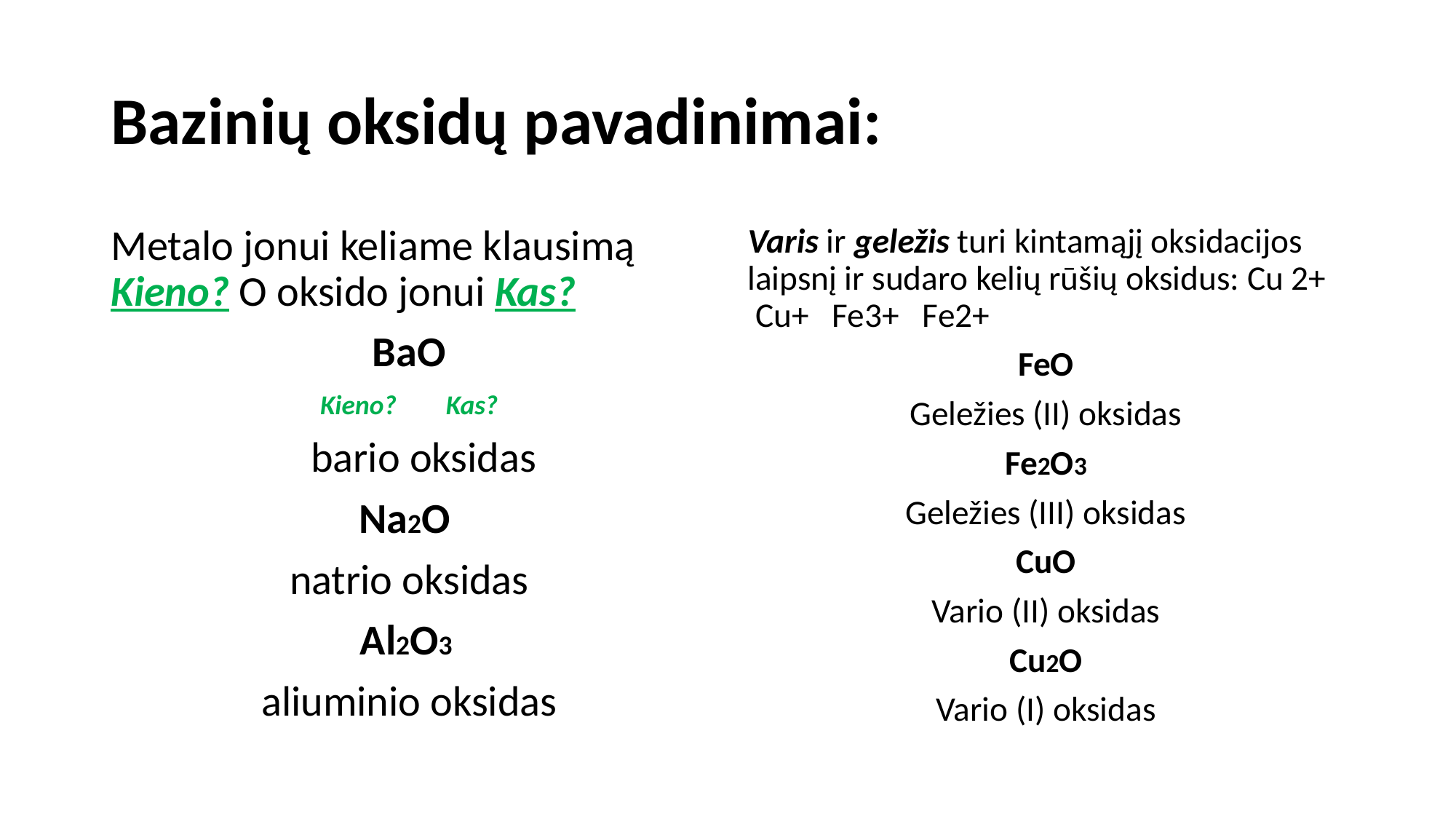

# Bazinių oksidų pavadinimai:
Metalo jonui keliame klausimą Kieno? O oksido jonui Kas?
BaO
Kieno?        Kas?
   bario oksidas
Na2O
natrio oksidas
Al2O3
aliuminio oksidas
Varis ir geležis turi kintamąjį oksidacijos laipsnį ir sudaro kelių rūšių oksidus: Cu 2+    Cu+   Fe3+   Fe2+
FeO
Geležies (II) oksidas
Fe2O3
Geležies (III) oksidas
CuO
Vario (II) oksidas
Cu2O
Vario (I) oksidas